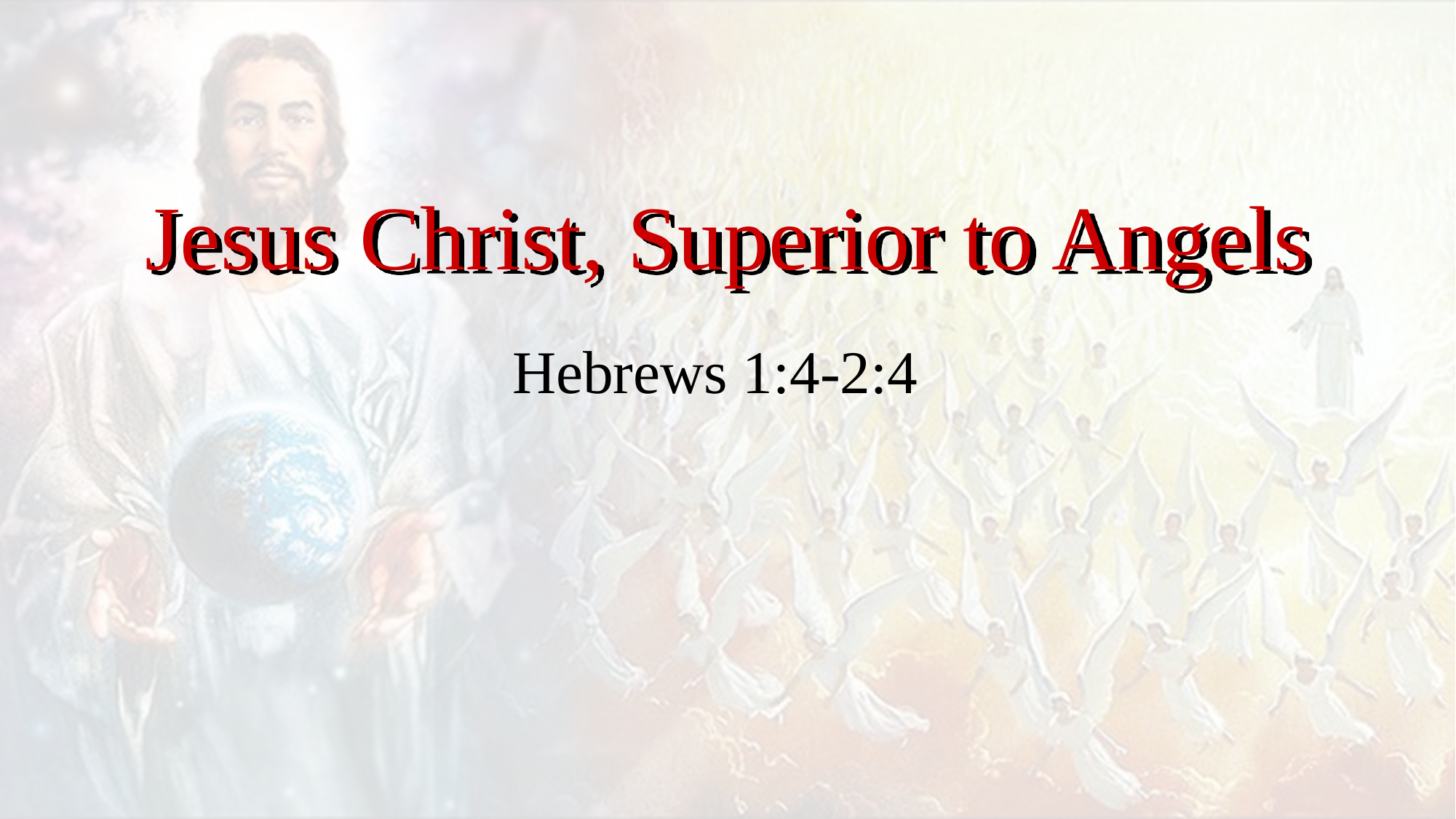

Jesus Christ, Superior to Angels
Hebrews 1:4-2:4